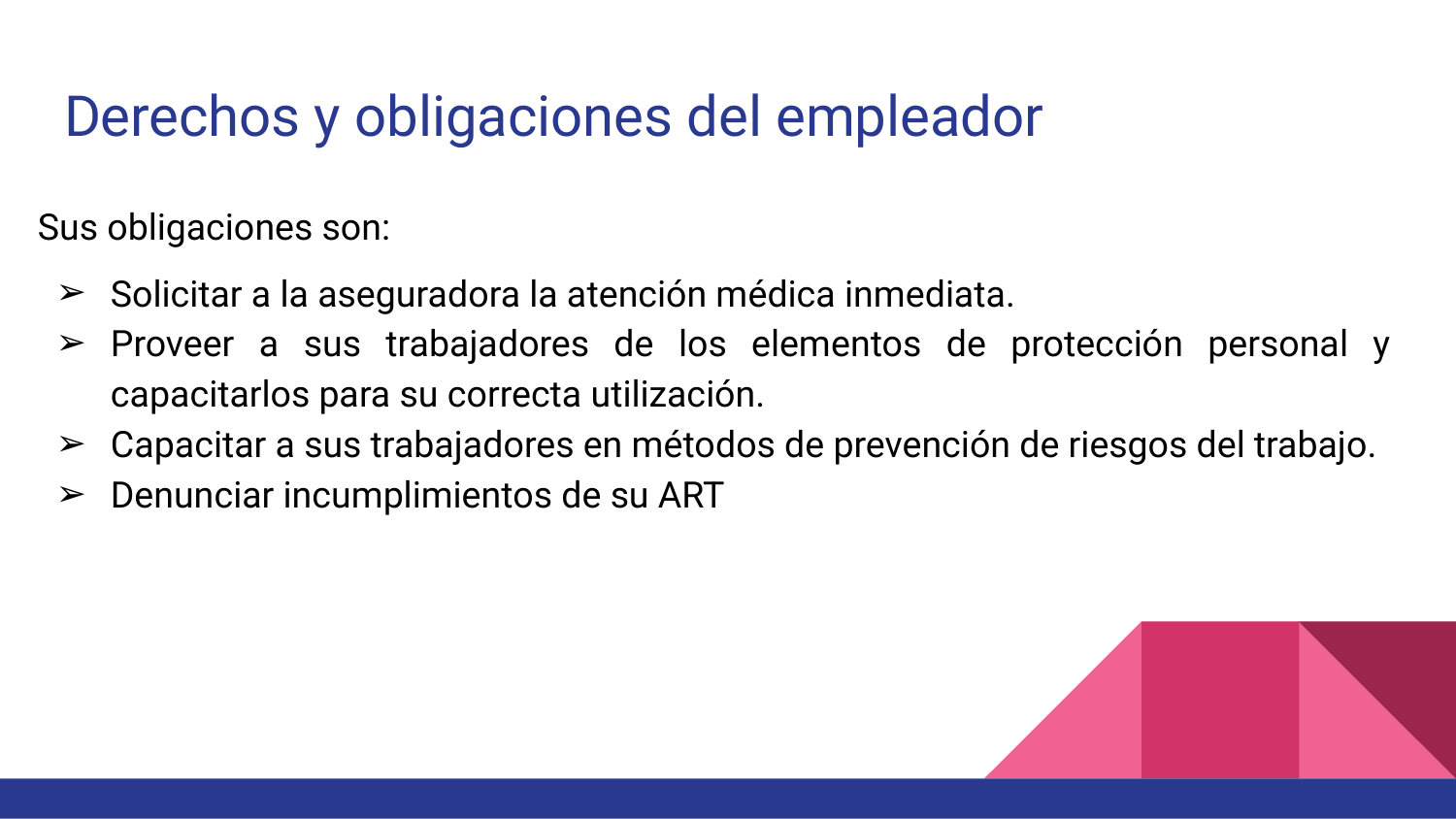

# Derechos y obligaciones del empleador
Sus obligaciones son:
Solicitar a la aseguradora la atención médica inmediata.
Proveer a sus trabajadores de los elementos de protección personal y capacitarlos para su correcta utilización.
Capacitar a sus trabajadores en métodos de prevención de riesgos del trabajo.
Denunciar incumplimientos de su ART